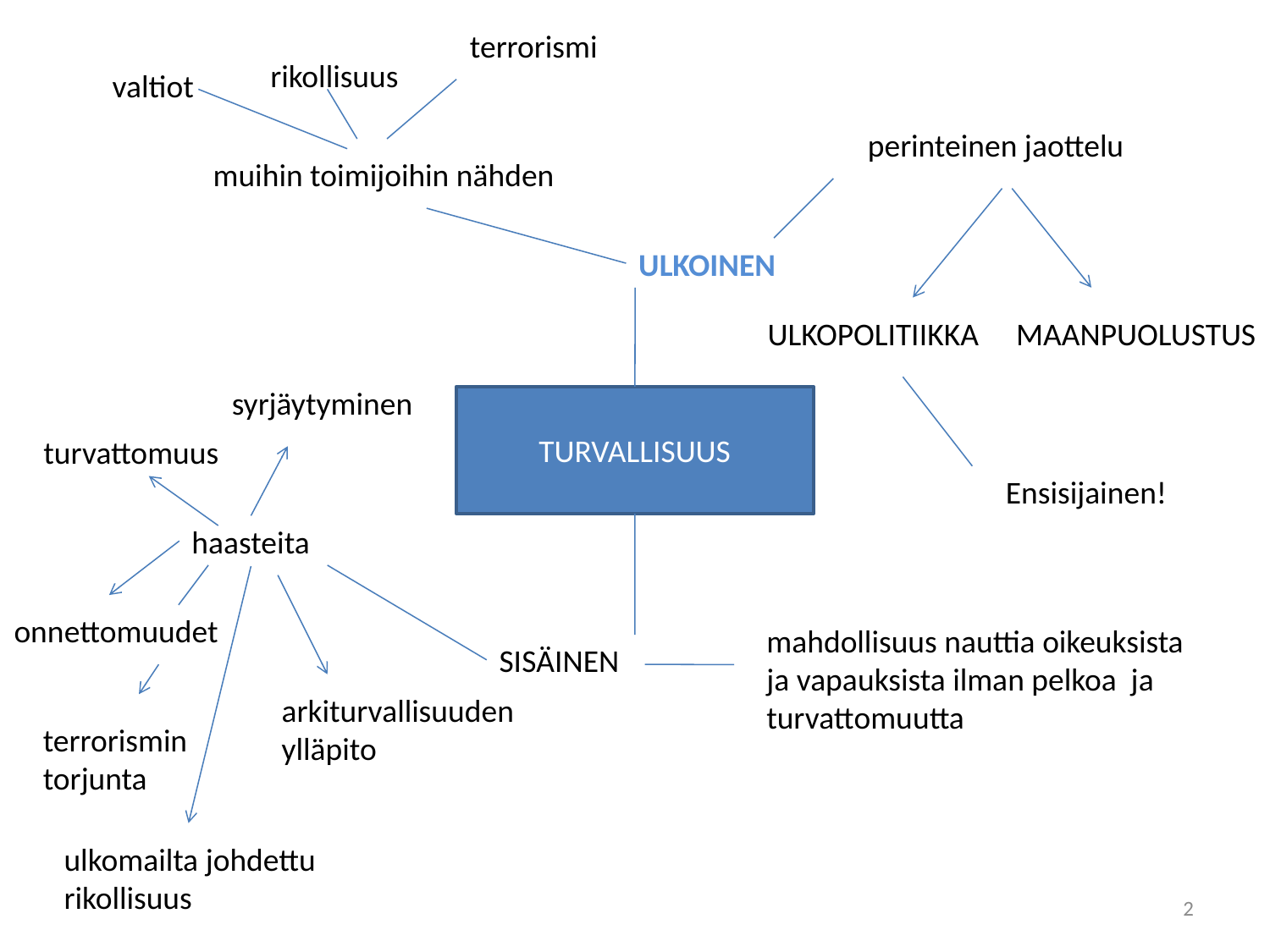

terrorismi
rikollisuus

valtiot
perinteinen jaottelu
muihin toimijoihin nähden
ULKOINEN
ULKOPOLITIIKKA
MAANPUOLUSTUS
syrjäytyminen
TURVALLISUUS
turvattomuus
Ensisijainen!
haasteita
onnettomuudet
mahdollisuus nauttia oikeuksista
ja vapauksista ilman pelkoa  ja turvattomuutta

SISÄINEN
arkiturvallisuuden
ylläpito
terrorismin
torjunta
ulkomailta johdettu
rikollisuus
2